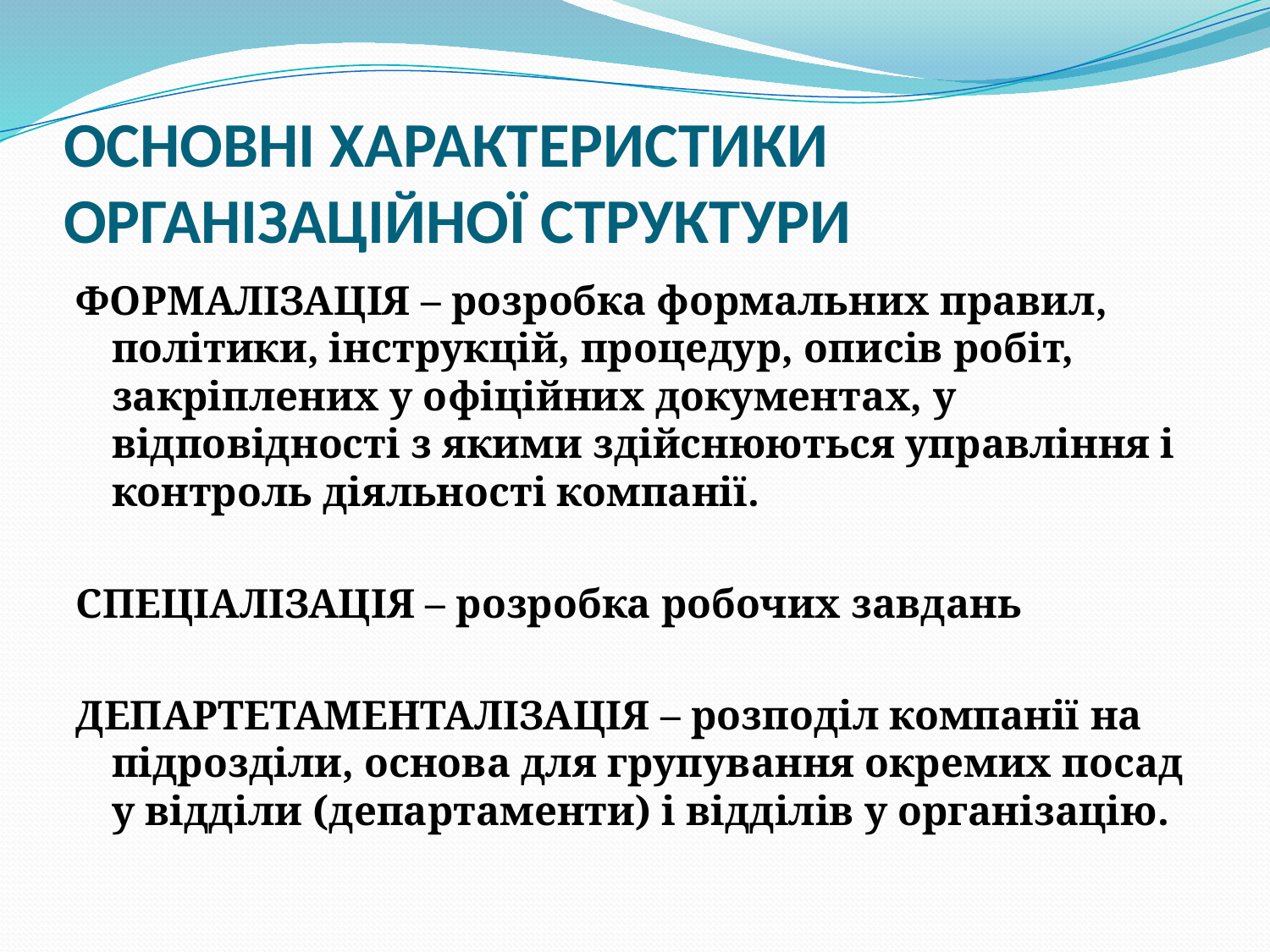

# ОСНОВНІ ХАРАКТЕРИСТИКИ ОРГАНІЗАЦІЙНОЇ СТРУКТУРИ
ФОРМАЛІЗАЦІЯ – розробка формальних правил, політики, інструкцій, процедур, описів робіт, закріплених у офіційних документах, у відповідності з якими здійснюються управління і контроль діяльності компанії.

СПЕЦІАЛІЗАЦІЯ – розробка робочих завдань

ДЕПАРТЕТАМЕНТАЛІЗАЦІЯ – розподіл компанії на підрозділи, основа для групування окремих посад у відділи (департаменти) і відділів у організацію.